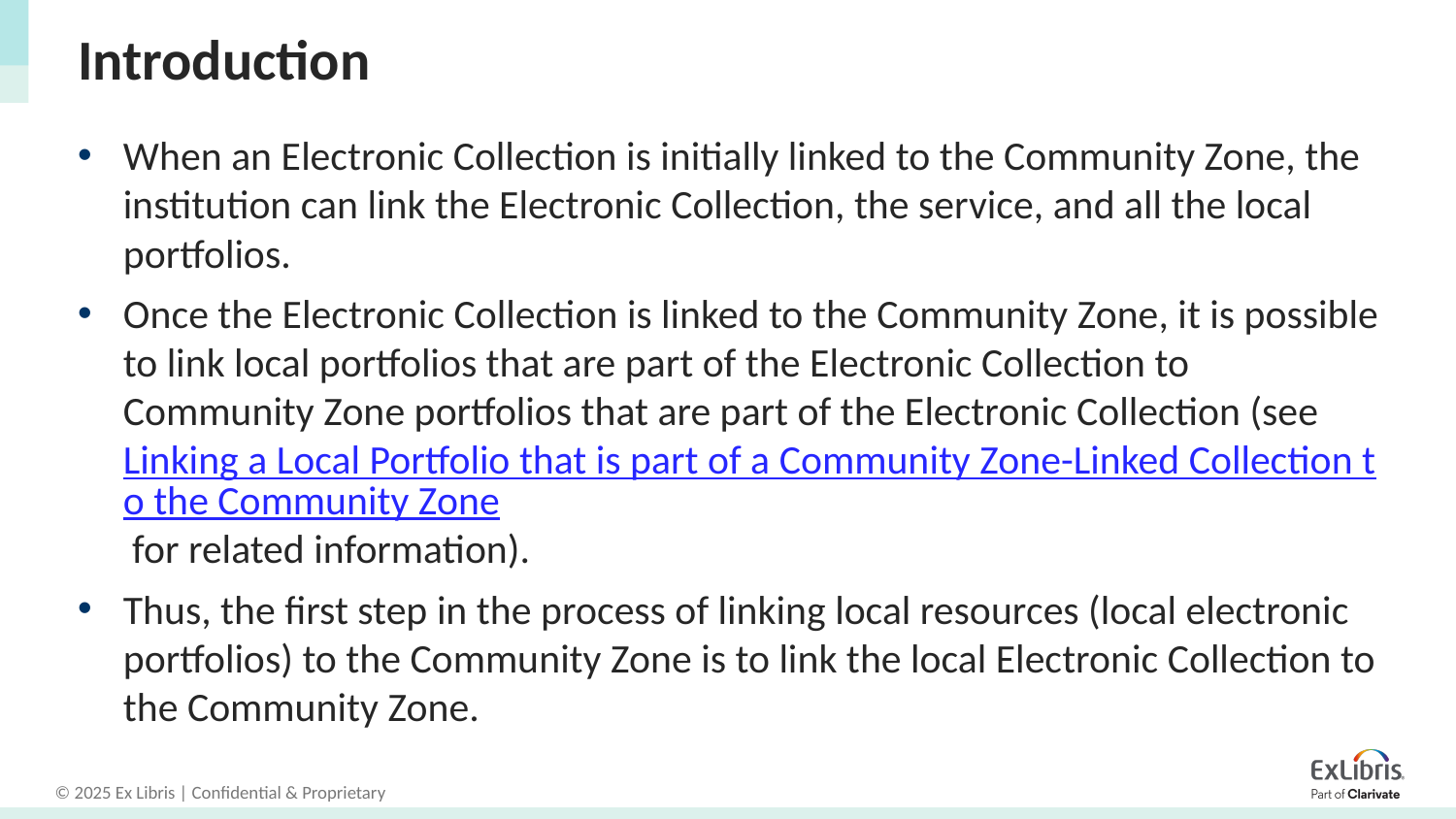

# Introduction
When an Electronic Collection is initially linked to the Community Zone, the institution can link the Electronic Collection, the service, and all the local portfolios.
Once the Electronic Collection is linked to the Community Zone, it is possible to link local portfolios that are part of the Electronic Collection to Community Zone portfolios that are part of the Electronic Collection (see Linking a Local Portfolio that is part of a Community Zone-Linked Collection to the Community Zone for related information).
Thus, the first step in the process of linking local resources (local electronic portfolios) to the Community Zone is to link the local Electronic Collection to the Community Zone.